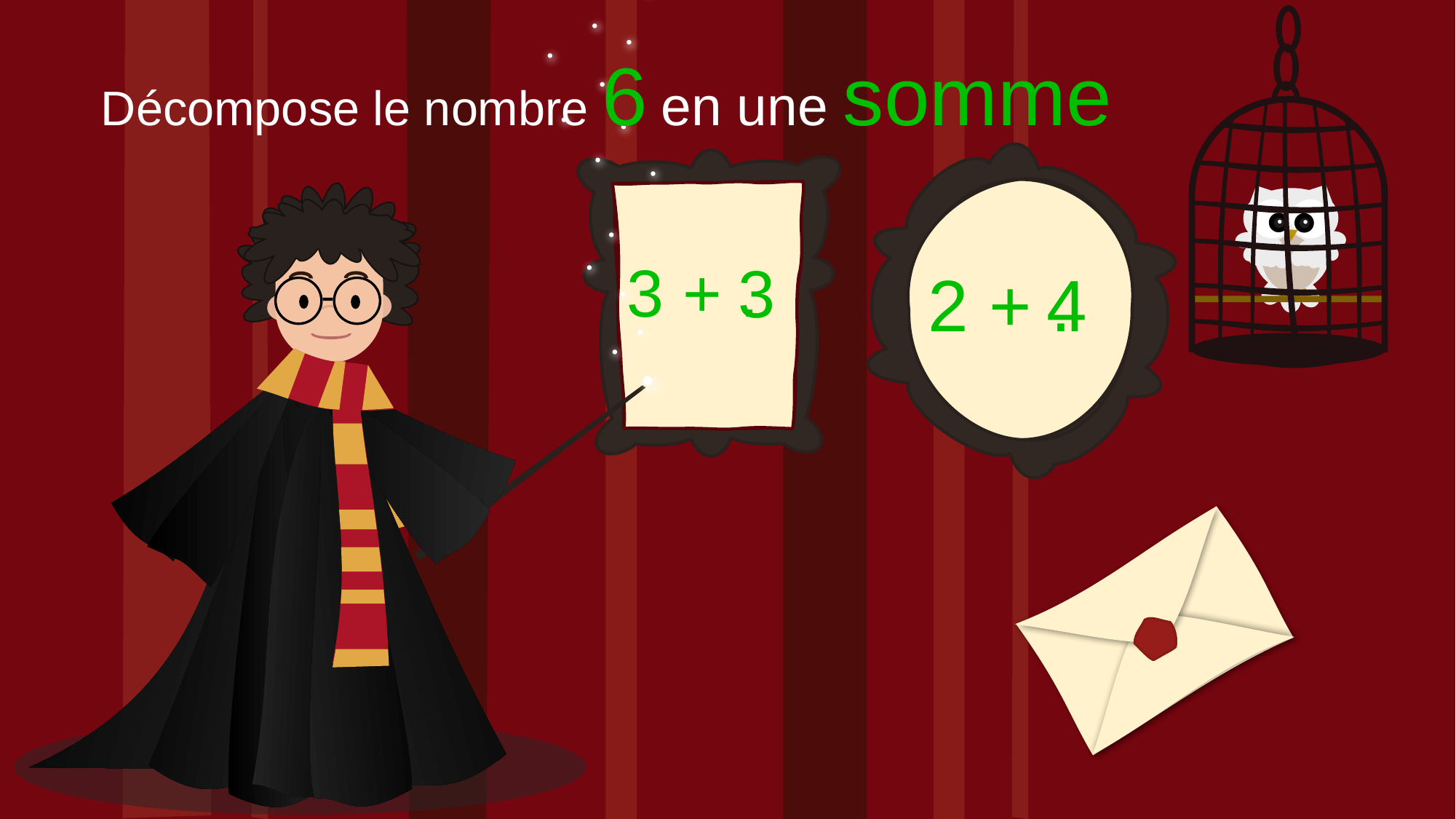

Décompose le nombre 6 en une somme

3 + .
3
4
2 + .